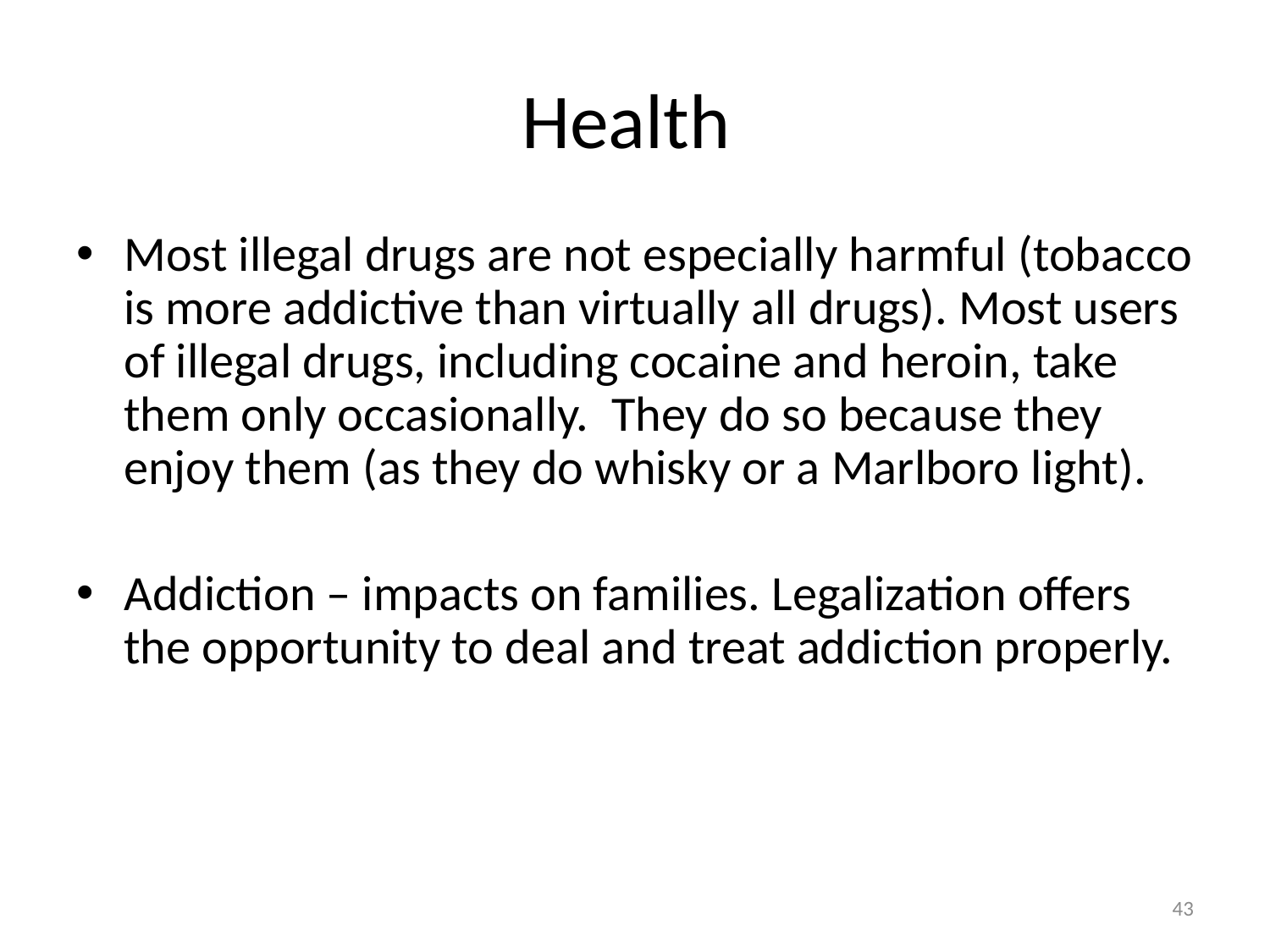

# Health
Most illegal drugs are not especially harmful (tobacco is more addictive than virtually all drugs). Most users of illegal drugs, including cocaine and heroin, take them only occasionally.  They do so because they enjoy them (as they do whisky or a Marlboro light).

Addiction – impacts on families. Legalization offers the opportunity to deal and treat addiction properly.
43